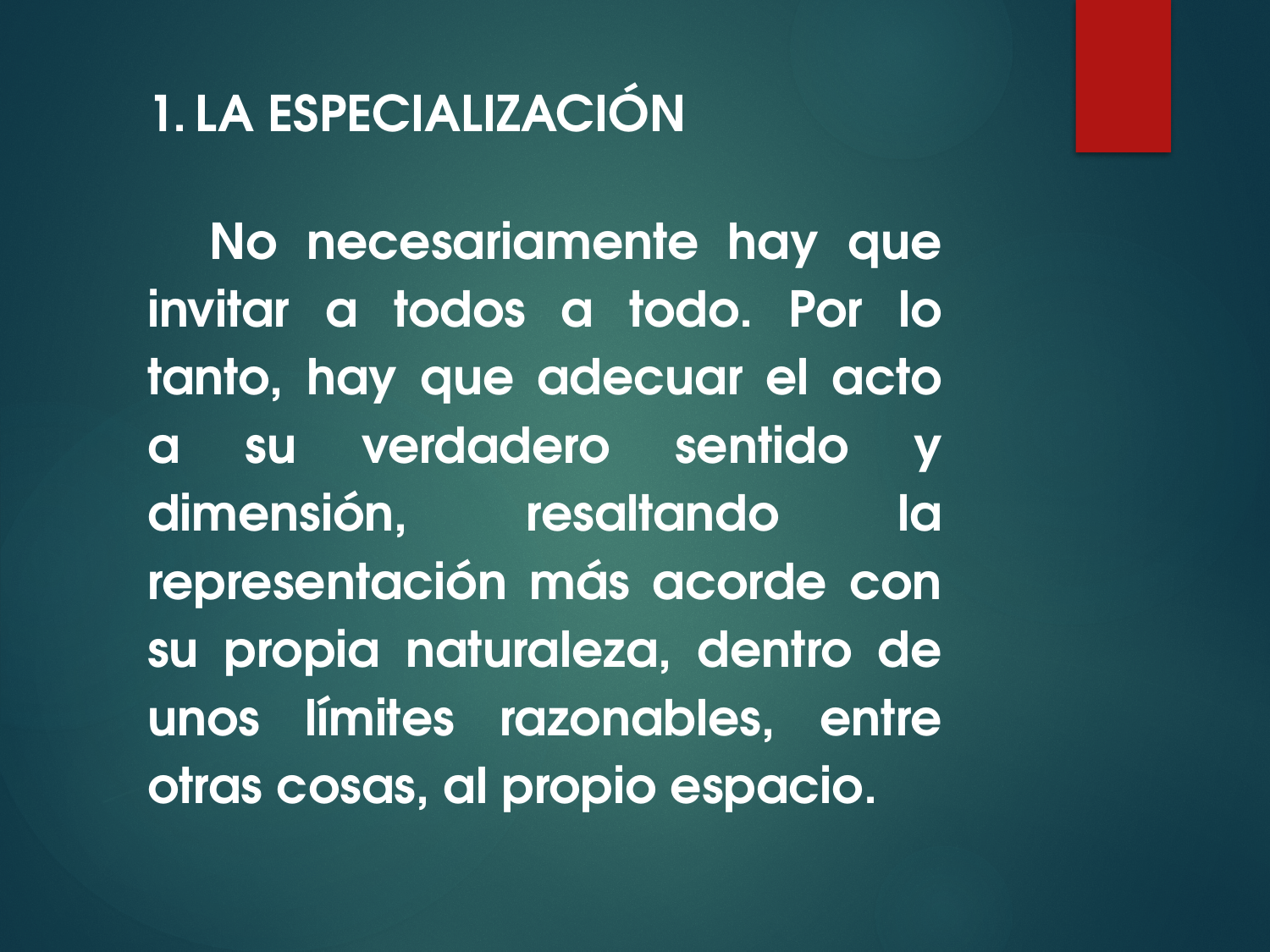

LA ESPECIALIZACIÓN

No necesariamente hay que invitar a todos a todo. Por lo tanto, hay que adecuar el acto a su verdadero sentido y dimensión, resaltando la representación más acorde con su propia naturaleza, dentro de unos límites razonables, entre otras cosas, al propio espacio.